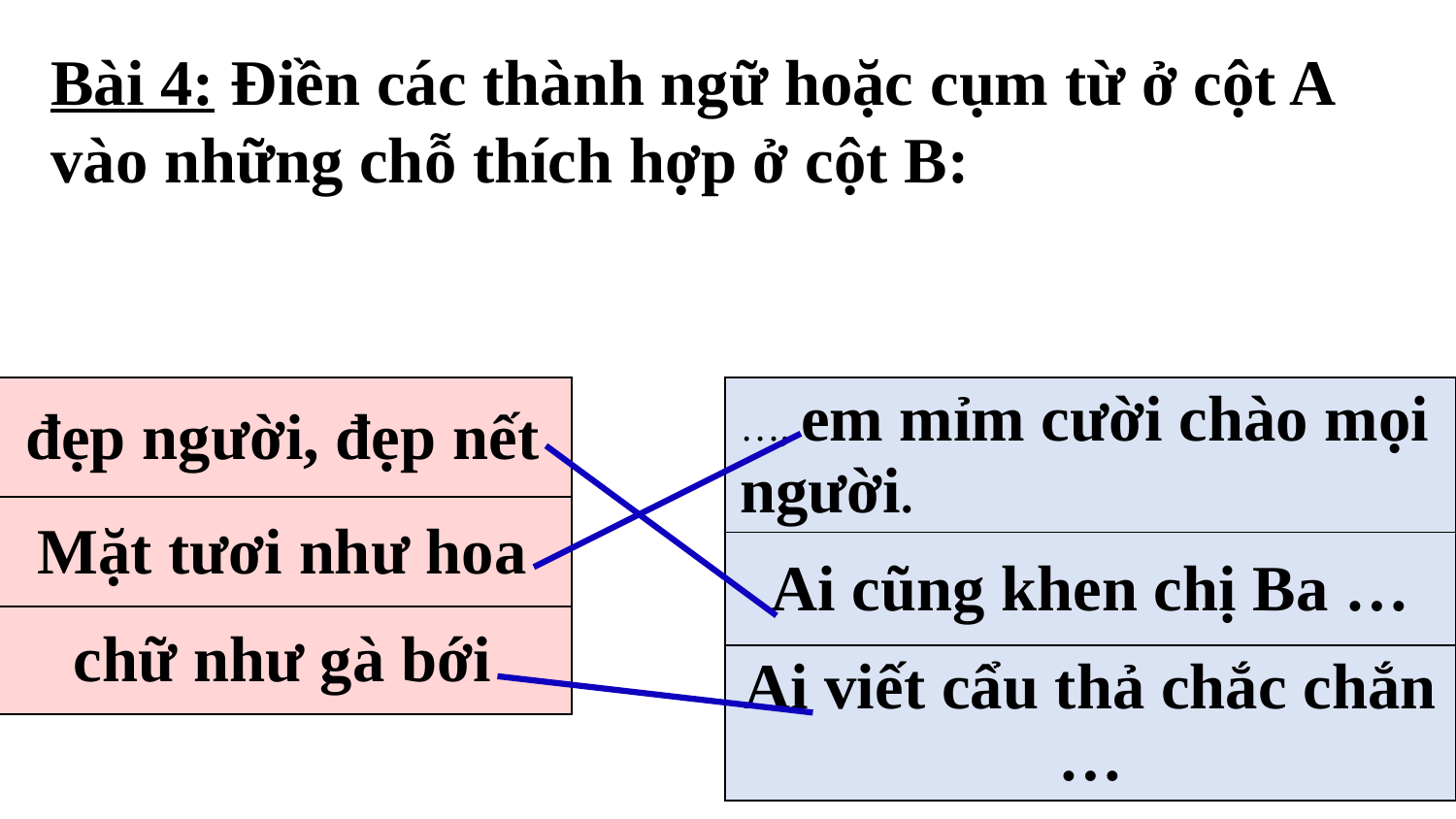

Bài 4: Điền các thành ngữ hoặc cụm từ ở cột A vào những chỗ thích hợp ở cột B:
| đẹp người, đẹp nết |
| --- |
| Mặt tươi như hoa |
| chữ như gà bới |
| …, em mỉm cười chào mọi người. |
| --- |
| Ai cũng khen chị Ba … |
| Ai viết cẩu thả chắc chắn … |